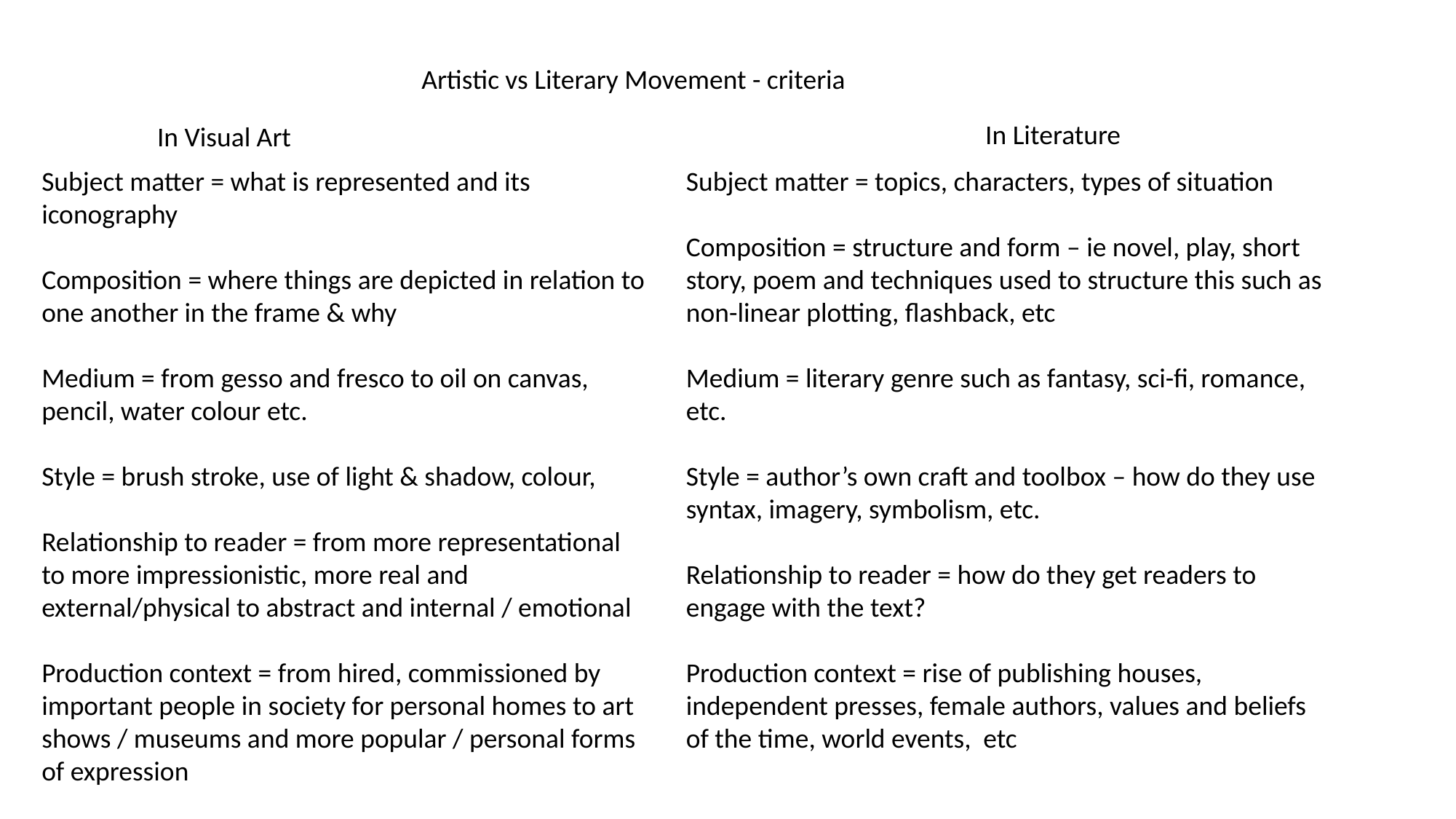

Artistic vs Literary Movement - criteria
In Literature
In Visual Art
Subject matter = what is represented and its iconography

Composition = where things are depicted in relation to one another in the frame & why

Medium = from gesso and fresco to oil on canvas, pencil, water colour etc.

Style = brush stroke, use of light & shadow, colour,

Relationship to reader = from more representational to more impressionistic, more real and external/physical to abstract and internal / emotional

Production context = from hired, commissioned by important people in society for personal homes to art shows / museums and more popular / personal forms of expression

Subject matter = topics, characters, types of situation

Composition = structure and form – ie novel, play, short story, poem and techniques used to structure this such as non-linear plotting, flashback, etc

Medium = literary genre such as fantasy, sci-fi, romance, etc.

Style = author’s own craft and toolbox – how do they use syntax, imagery, symbolism, etc.

Relationship to reader = how do they get readers to engage with the text?

Production context = rise of publishing houses, independent presses, female authors, values and beliefs of the time, world events,  etc